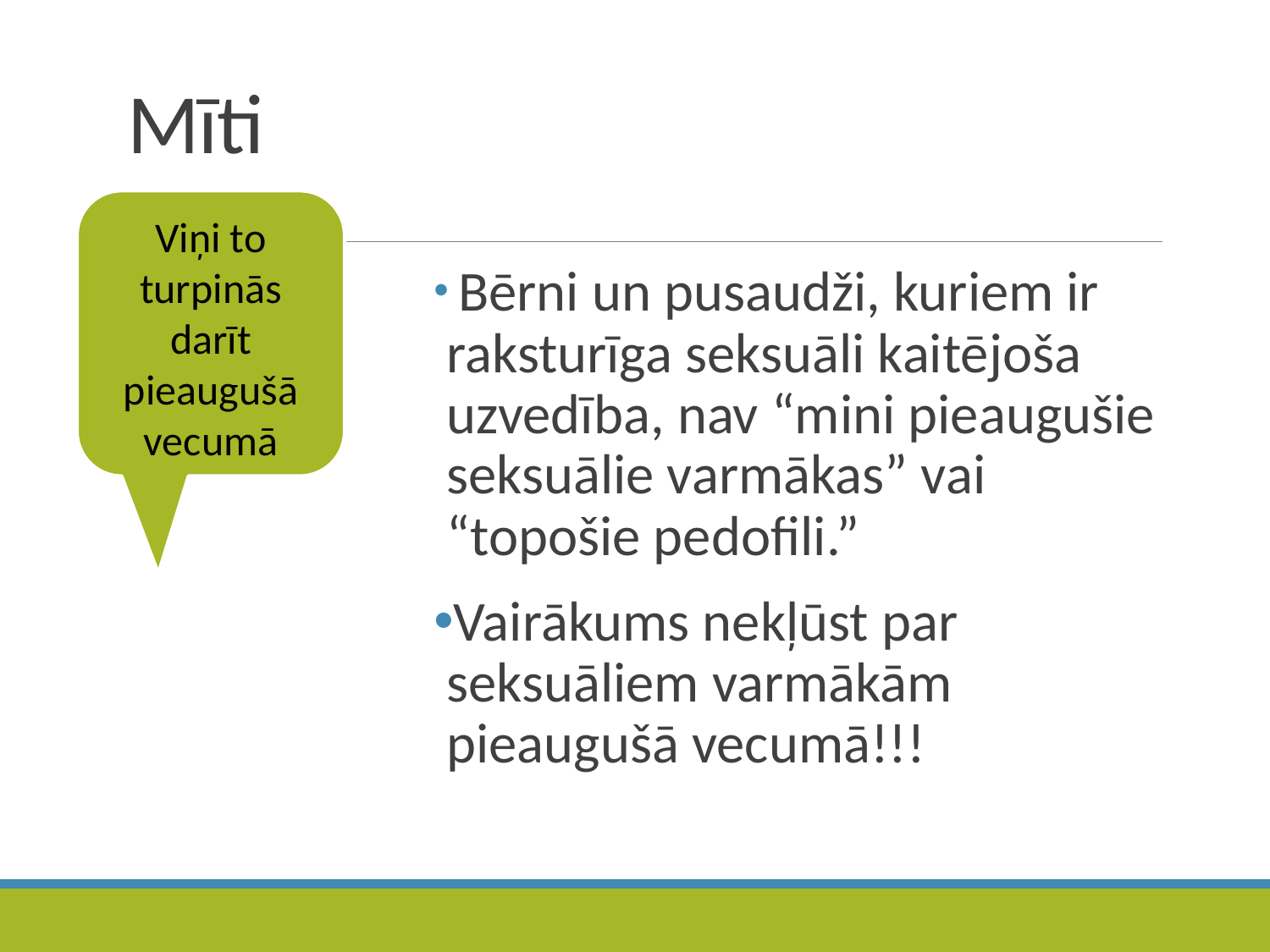

# Mīti
Viņi to turpinās darīt pieaugušā vecumā
 Bērni un pusaudži, kuriem ir raksturīga seksuāli kaitējoša uzvedība, nav “mini pieaugušie seksuālie varmākas” vai “topošie pedofili.”
Vairākums nekļūst par seksuāliem varmākām pieaugušā vecumā!!!